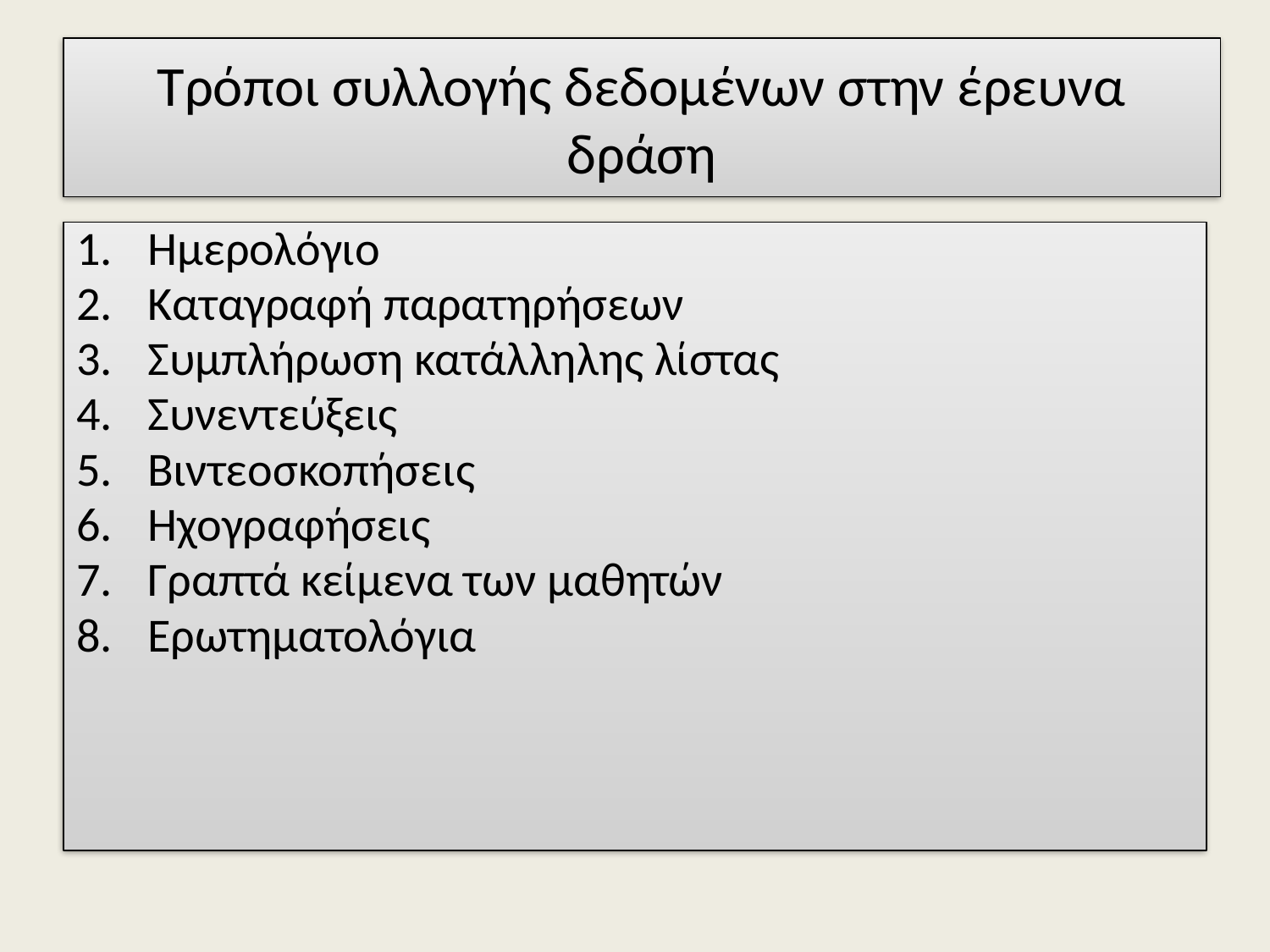

# Τρόποι συλλογής δεδομένων στην έρευνα δράση
Ημερολόγιο
Καταγραφή παρατηρήσεων
Συμπλήρωση κατάλληλης λίστας
Συνεντεύξεις
Βιντεοσκοπήσεις
Ηχογραφήσεις
Γραπτά κείμενα των μαθητών
Ερωτηματολόγια